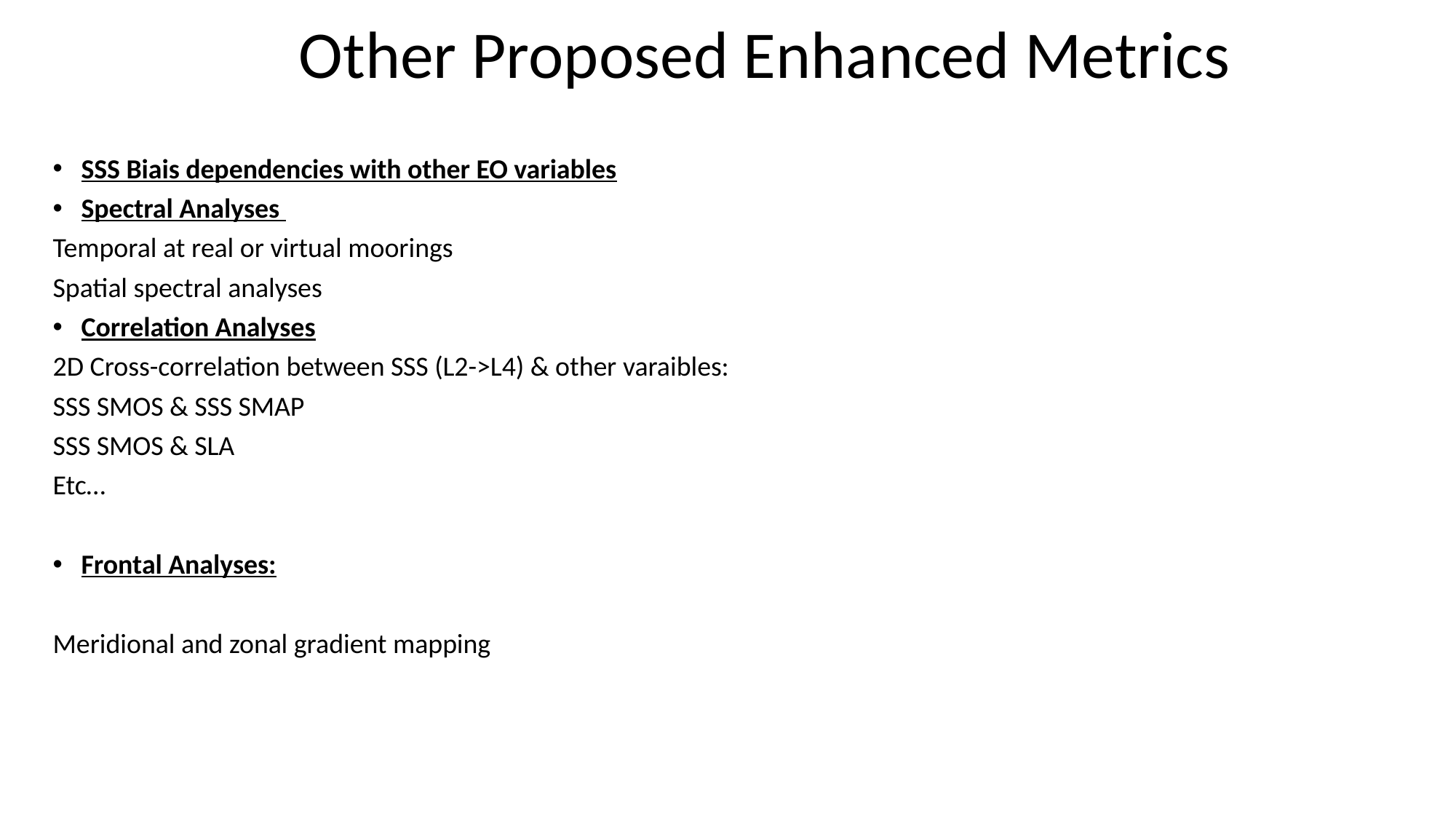

# Other Proposed Enhanced Metrics
SSS Biais dependencies with other EO variables
Spectral Analyses
Temporal at real or virtual moorings
Spatial spectral analyses
Correlation Analyses
2D Cross-correlation between SSS (L2->L4) & other varaibles:
SSS SMOS & SSS SMAP
SSS SMOS & SLA
Etc…

Frontal Analyses:

Meridional and zonal gradient mapping